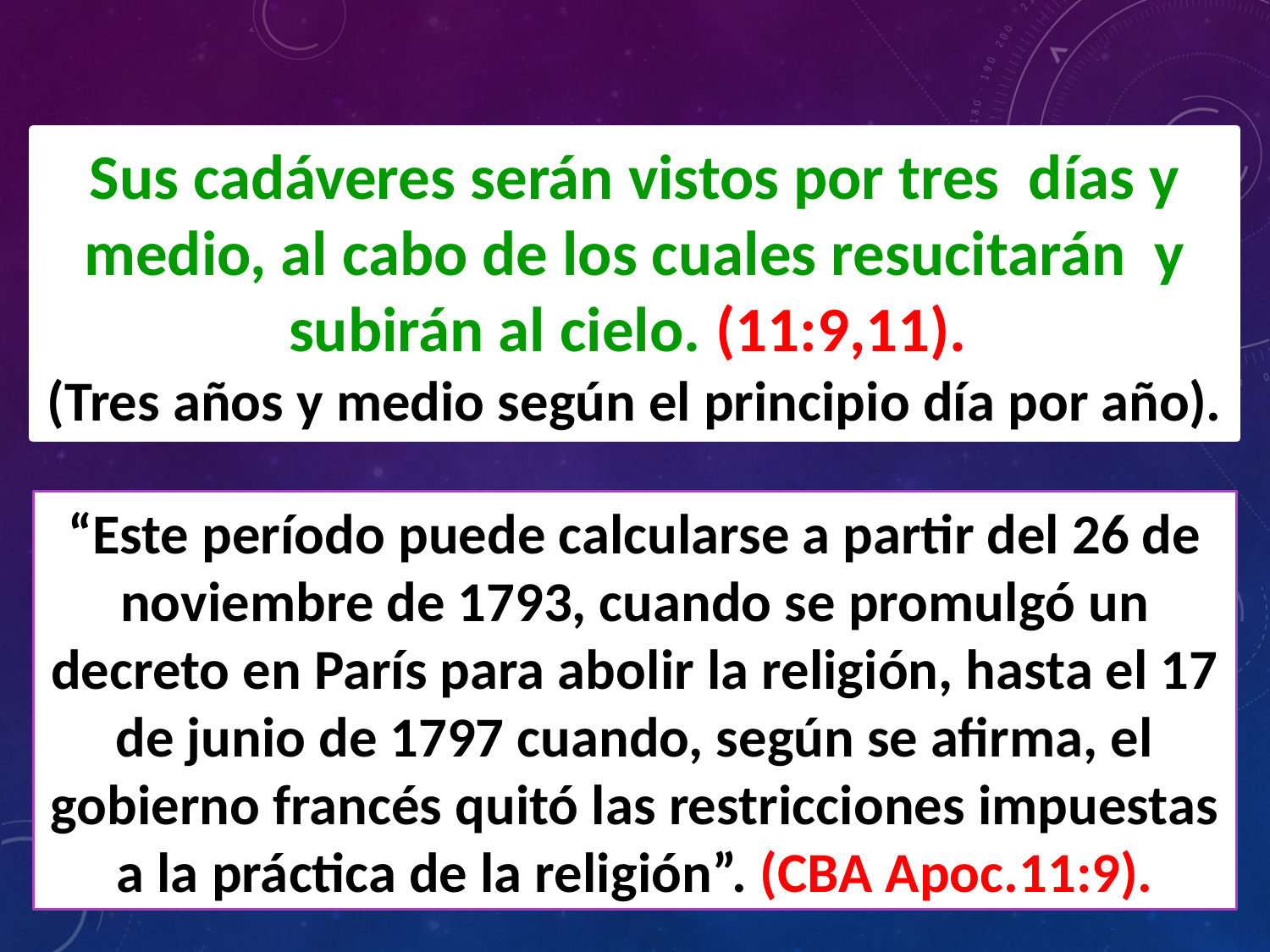

Sus cadáveres serán vistos por tres  días y medio, al cabo de los cuales resucitarán  y subirán al cielo. (11:9,11).
(Tres años y medio según el principio día por año).
“Este período puede calcularse a partir del 26 de noviembre de 1793, cuando se promulgó un decreto en París para abolir la religión, hasta el 17 de junio de 1797 cuando, según se afirma, el gobierno francés quitó las restricciones impuestas a la práctica de la religión”. (CBA Apoc.11:9).
20